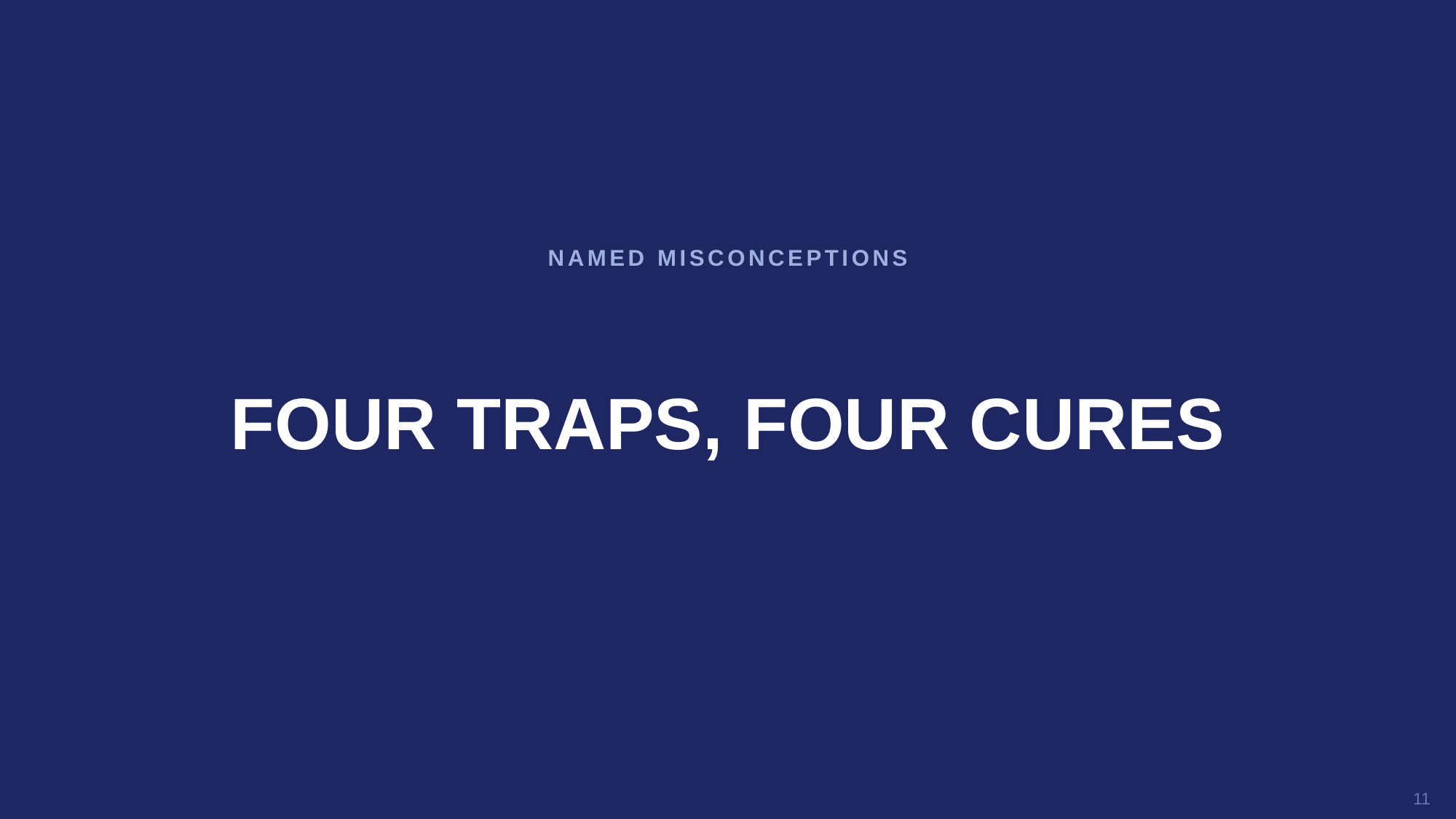

NAMED MISCONCEPTIONS
FOUR TRAPS, FOUR CURES
11